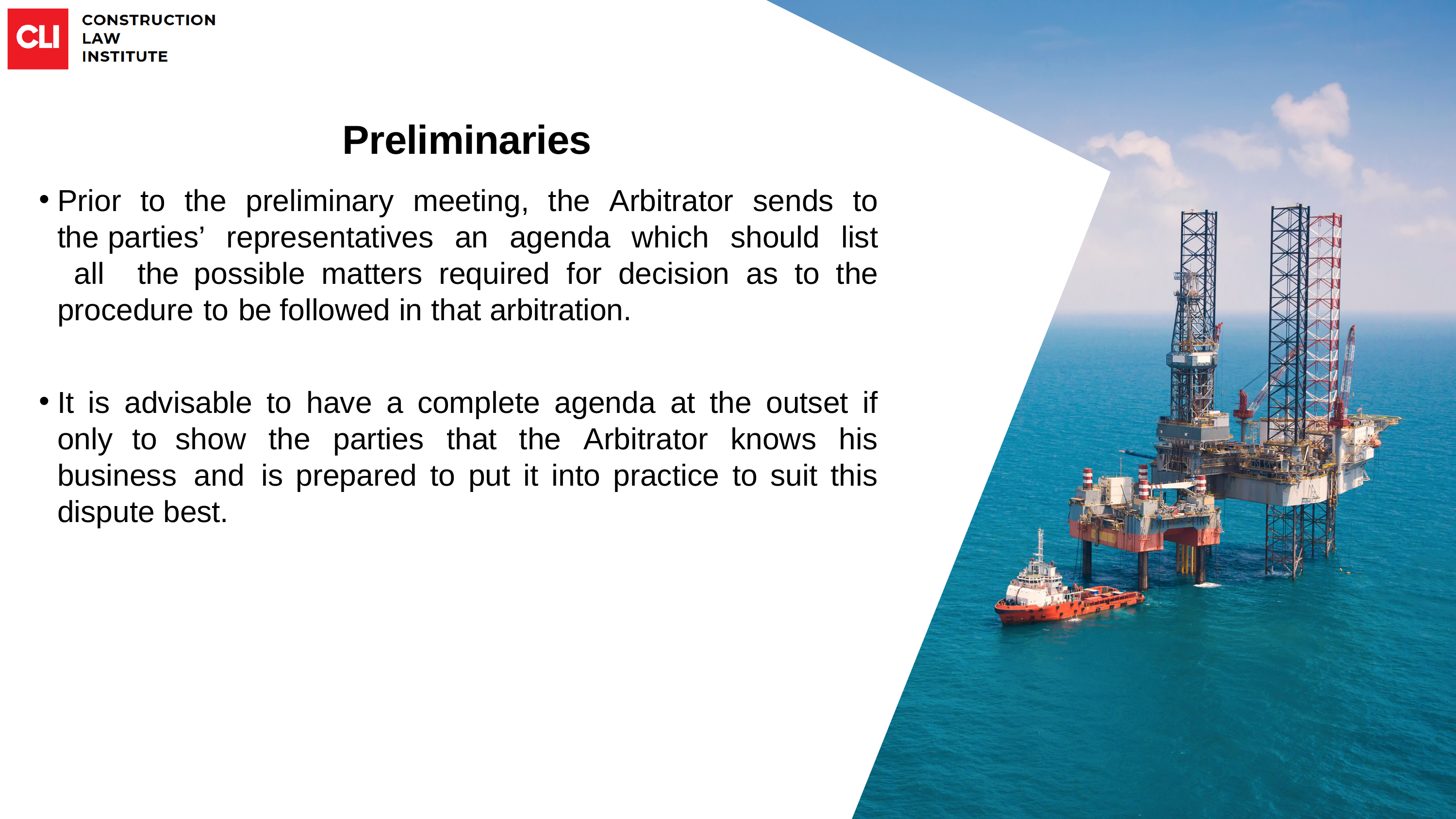

Preliminaries

Prior to the preliminary meeting, the Arbitrator sends to the parties’  representatives  an  agenda  which  should  list  all  the possible matters required for decision as to the procedure to be followed in that arbitration.

It is advisable to have a complete agenda at the outset if only to show the parties that the Arbitrator knows his business and is prepared to put it into practice to suit this dispute best.